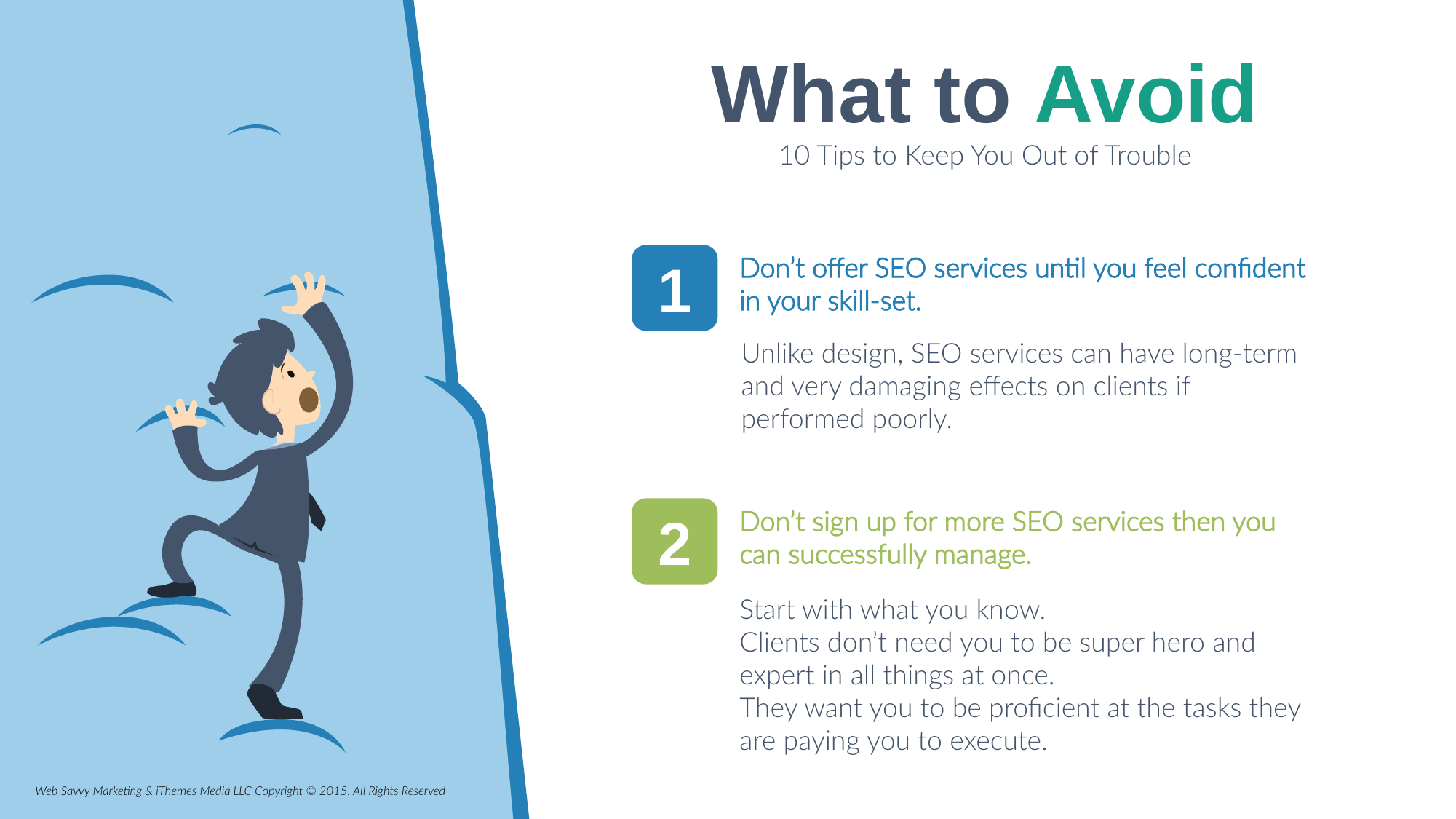

What to Avoid
10 Tips to Keep You Out of Trouble

1
Don’t offer SEO services until you feel confident in your skill-set.

Unlike design, SEO services can have long-term and very damaging effects on clients if performed poorly.

2
Don’t sign up for more SEO services then you can successfully manage.
Start with what you know.
Clients don’t need you to be super hero and expert in all things at once.
They want you to be proficient at the tasks they are paying you to execute.

Web Savvy Marketing & iThemes Media LLC Copyright © 2015, All Rights Reserved